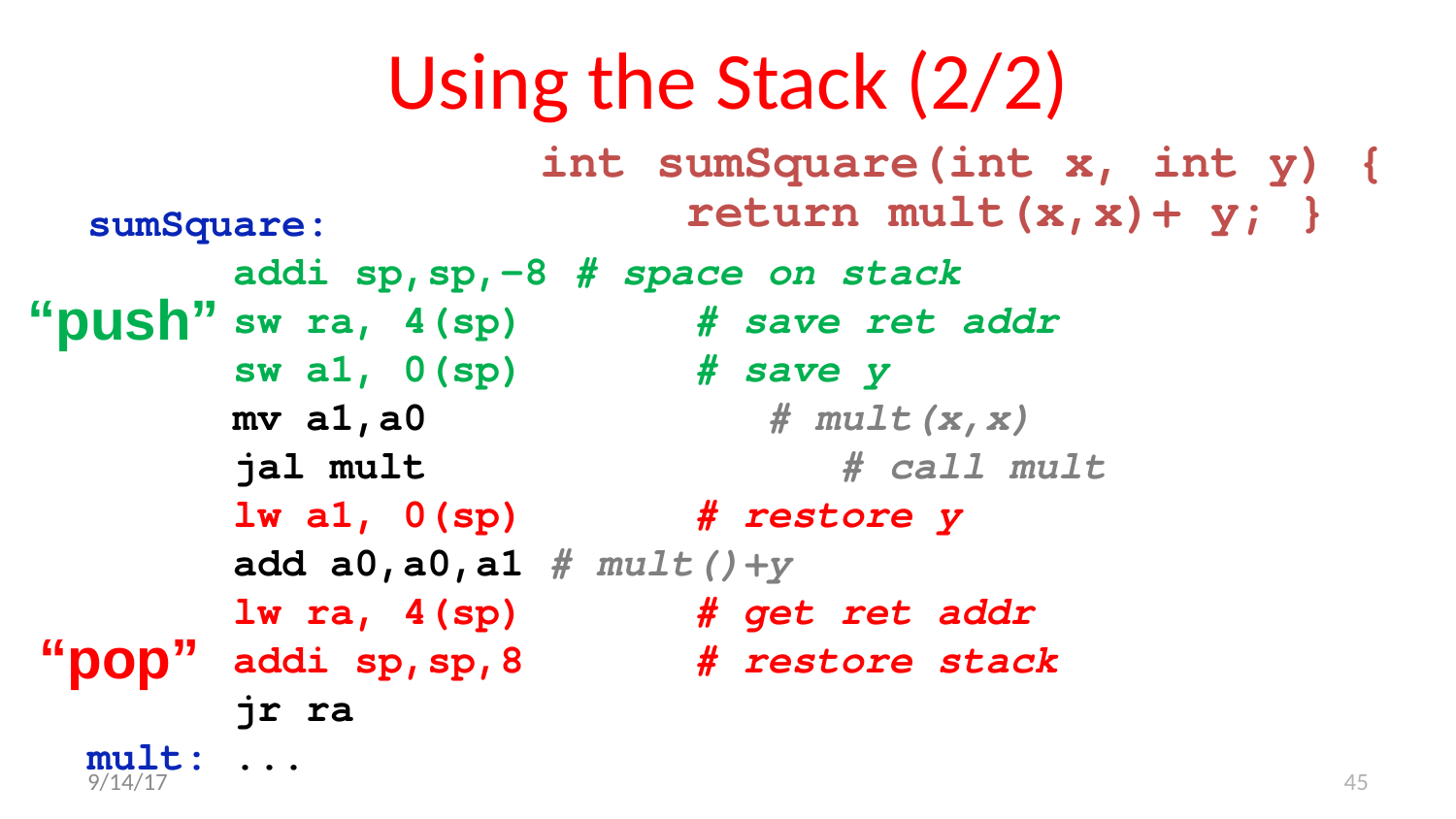

# Using the Stack (2/2)
sumSquare:
      addi sp,sp,-8 # space on stack
      sw ra, 4(sp)	 # save ret addr
      sw a1, 0(sp)	 # save y
      mv a1,a0	 	    # mult(x,x)
      jal mult			 # call mult
      lw a1, 0(sp)	 # restore y
      add a0,a0,a1 # mult()+y
      lw ra, 4(sp)	 # get ret addr
      addi sp,sp,8	 # restore stack
      jr ra
mult: ...
int sumSquare(int x, int y) {
	return mult(x,x)+ y; }
“push”

“pop”
45
9/14/17